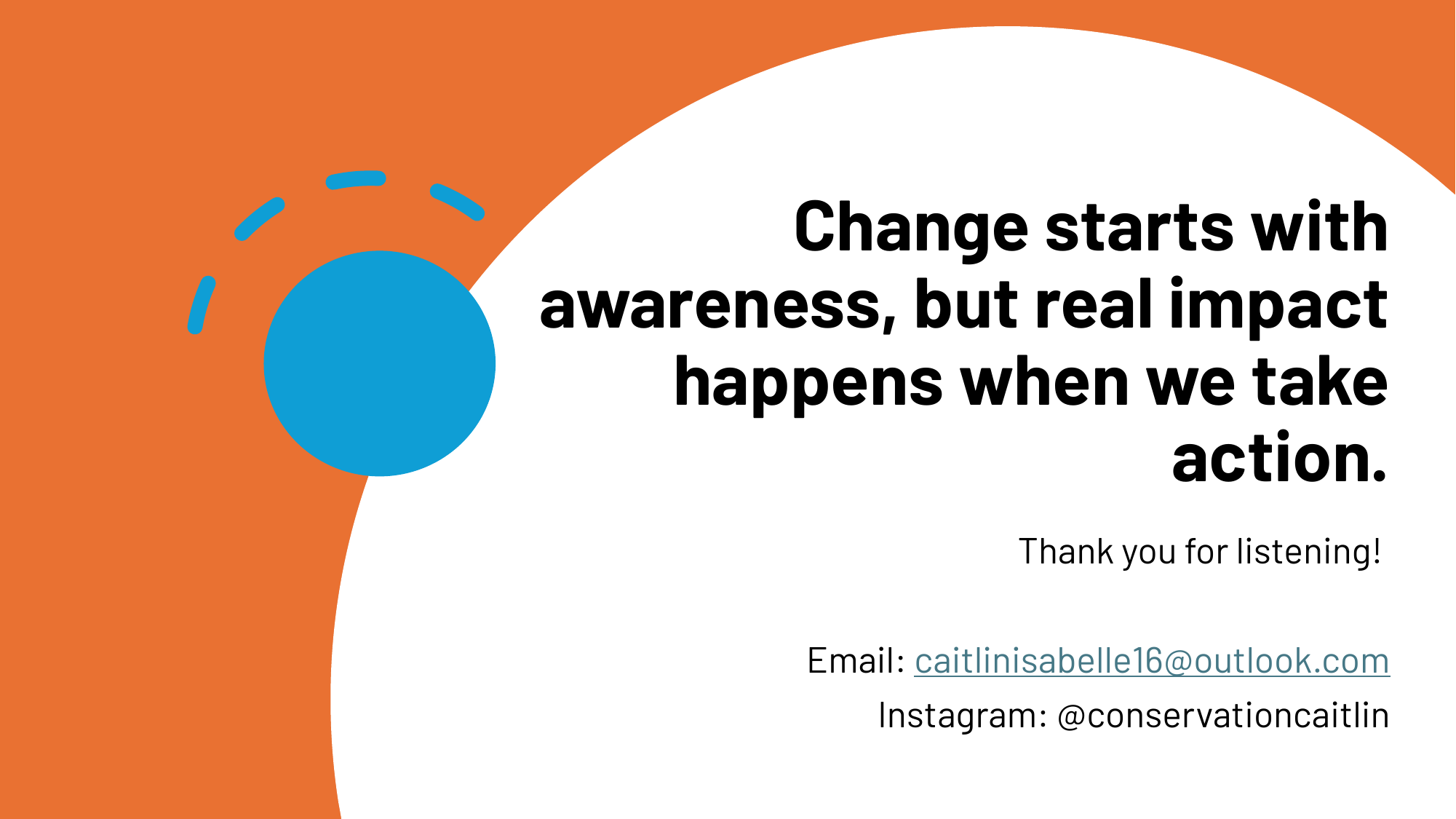

# Change starts with awareness, but real impact happens when we take action.

Thank you for listening!

Email: caitlinisabelle16@outlook.com
Instagram: @conservationcaitlin